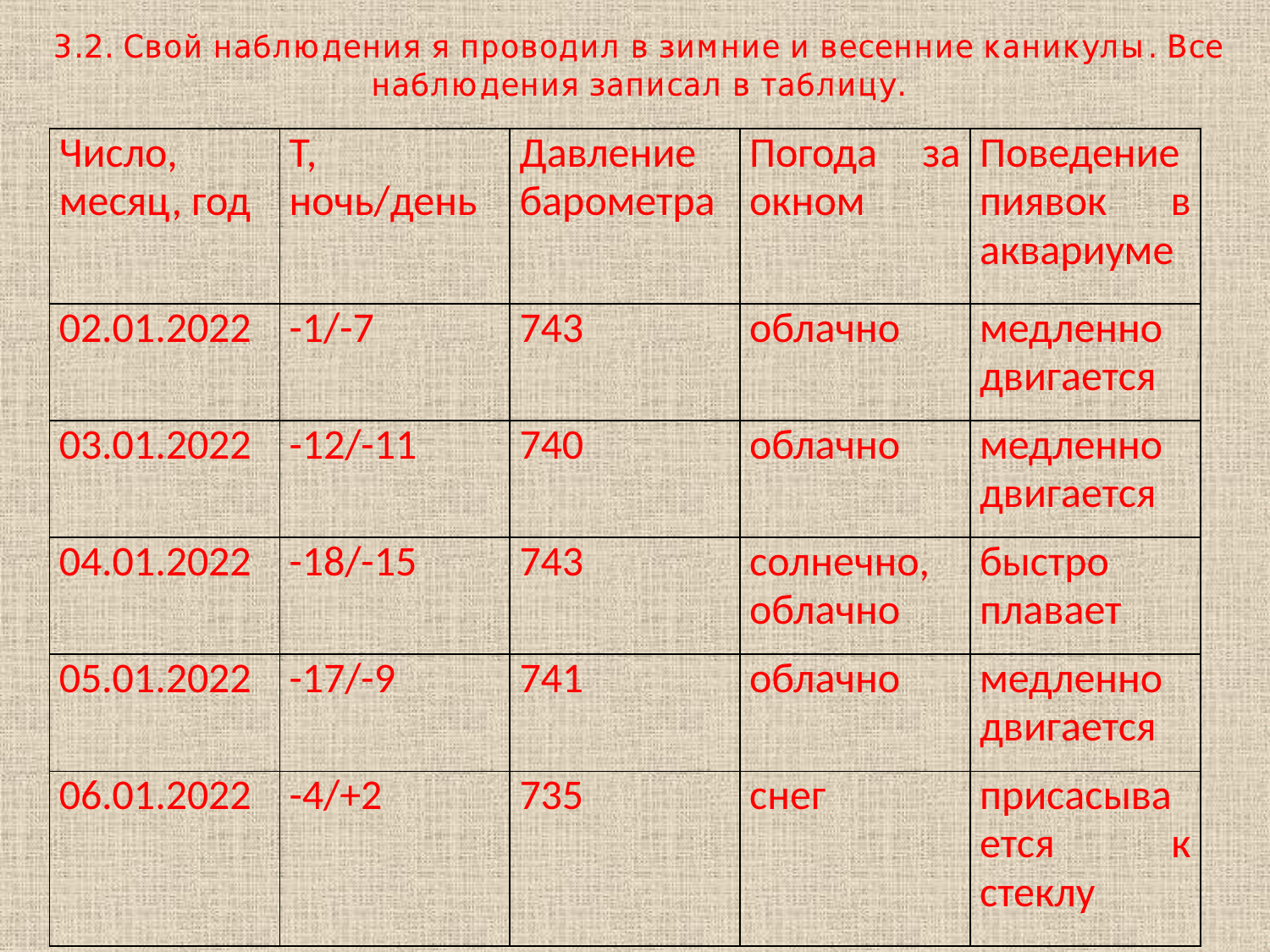

3.2. Свой наблюдения я проводил в зимние и весенние каникулы. Все наблюдения записал в таблицу.
| Число, месяц, год | Т, ночь/день | Давление барометра | Погода за окном | Поведение пиявок в аквариуме |
| --- | --- | --- | --- | --- |
| 02.01.2022 | -1/-7 | 743 | облачно | медленно двигается |
| 03.01.2022 | -12/-11 | 740 | облачно | медленно двигается |
| 04.01.2022 | -18/-15 | 743 | солнечно, облачно | быстро плавает |
| 05.01.2022 | -17/-9 | 741 | облачно | медленно двигается |
| 06.01.2022 | -4/+2 | 735 | снег | присасывается к стеклу |